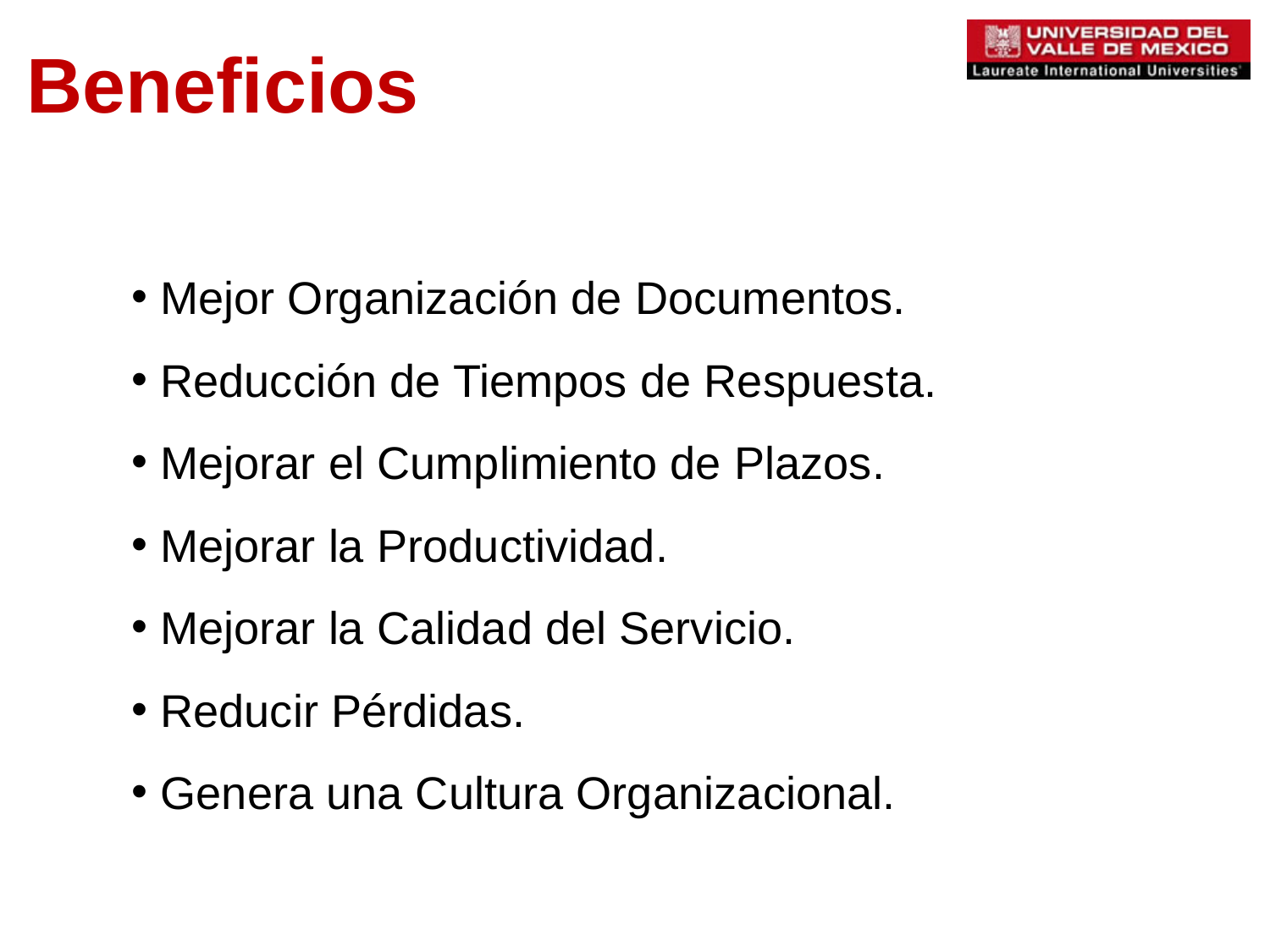

Beneficios
 Mejor Organización de Documentos.
 Reducción de Tiempos de Respuesta.
 Mejorar el Cumplimiento de Plazos.
 Mejorar la Productividad.
 Mejorar la Calidad del Servicio.
 Reducir Pérdidas.
 Genera una Cultura Organizacional.